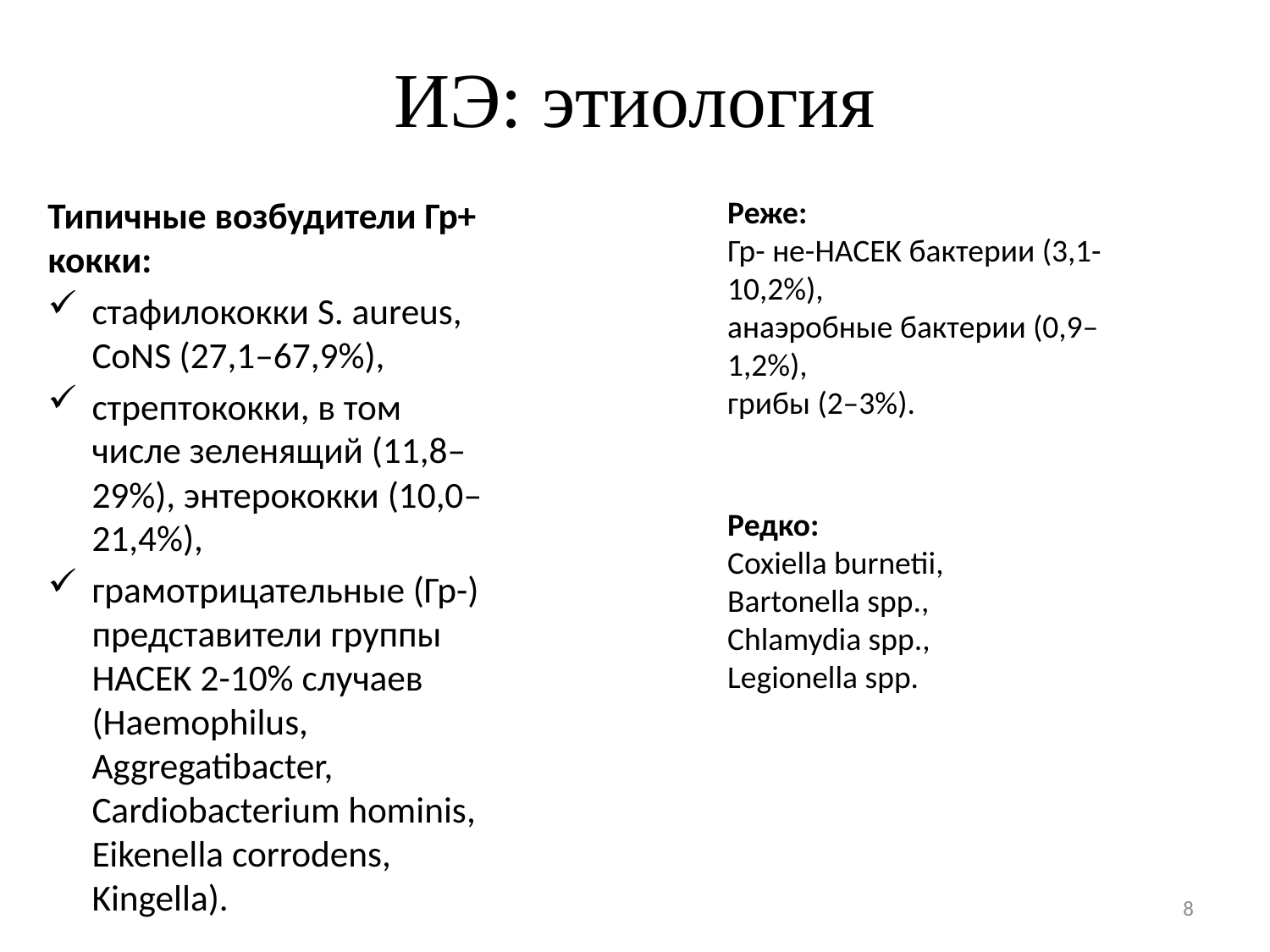

# ИЭ: этиология
Типичные возбудители Гр+ кокки:
стафилококки S. aureus, CoNS (27,1–67,9%),
стрептококки, в том числе зеленящий (11,8–29%), энтерококки (10,0–21,4%),
грамотрицательные (Гр-) представители группы HACEK 2-10% случаев (Haemophilus, Aggregatibacter, Cardiobacterium hominis, Eikenella corrodens, Kingella).

Реже:
Гр- не-HACEK бактерии (3,1-10,2%),
анаэробные бактерии (0,9–1,2%),
грибы (2–3%).

Редко:
Coxiella burnetii,
Bartonella spp.,
Chlamydia spp.,
Legionella spp.
8